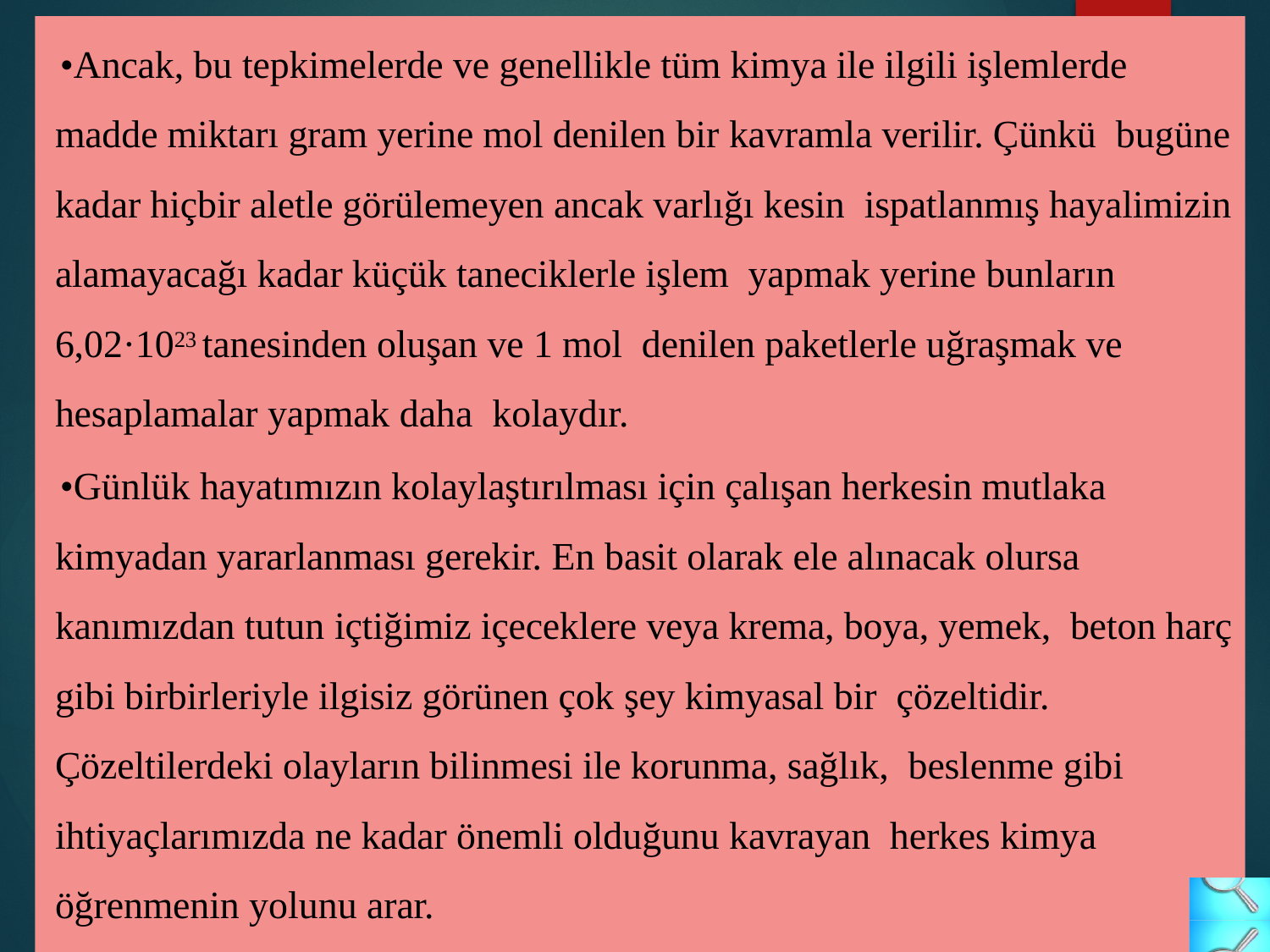

•Ancak, bu tepkimelerde ve genellikle tüm kimya ile ilgili işlemlerde  madde miktarı gram yerine mol denilen bir kavramla verilir. Çünkü  bugüne kadar hiçbir aletle görülemeyen ancak varlığı kesin  ispatlanmış hayalimizin alamayacağı kadar küçük taneciklerle işlem  yapmak yerine bunların 6,02·1023 tanesinden oluşan ve 1 mol  denilen paketlerle uğraşmak ve hesaplamalar yapmak daha  kolaydır.
•Günlük hayatımızın kolaylaştırılması için çalışan herkesin mutlaka  kimyadan yararlanması gerekir. En basit olarak ele alınacak olursa  kanımızdan tutun içtiğimiz içeceklere veya krema, boya, yemek,  beton harç gibi birbirleriyle ilgisiz görünen çok şey kimyasal bir  çözeltidir. Çözeltilerdeki olayların bilinmesi ile korunma, sağlık,  beslenme gibi ihtiyaçlarımızda ne kadar önemli olduğunu kavrayan  herkes kimya öğrenmenin yolunu arar.